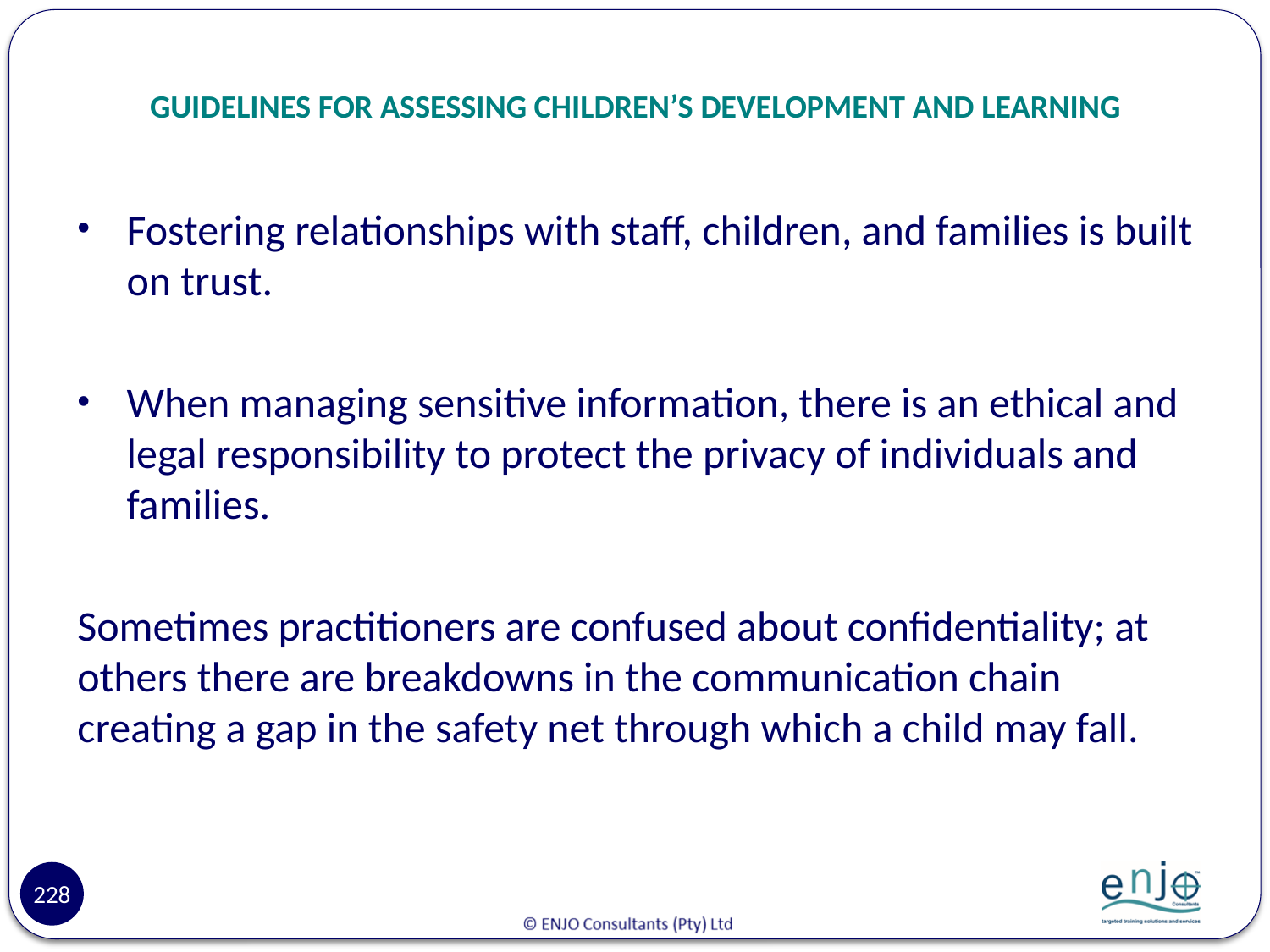

# GUIDELINES FOR ASSESSING CHILDREN’S DEVELOPMENT AND LEARNING
Fostering relationships with staff, children, and families is built on trust.

When managing sensitive information, there is an ethical and legal responsibility to protect the privacy of individuals and families.

Sometimes practitioners are confused about confidentiality; at others there are breakdowns in the communication chain creating a gap in the safety net through which a child may fall.

228